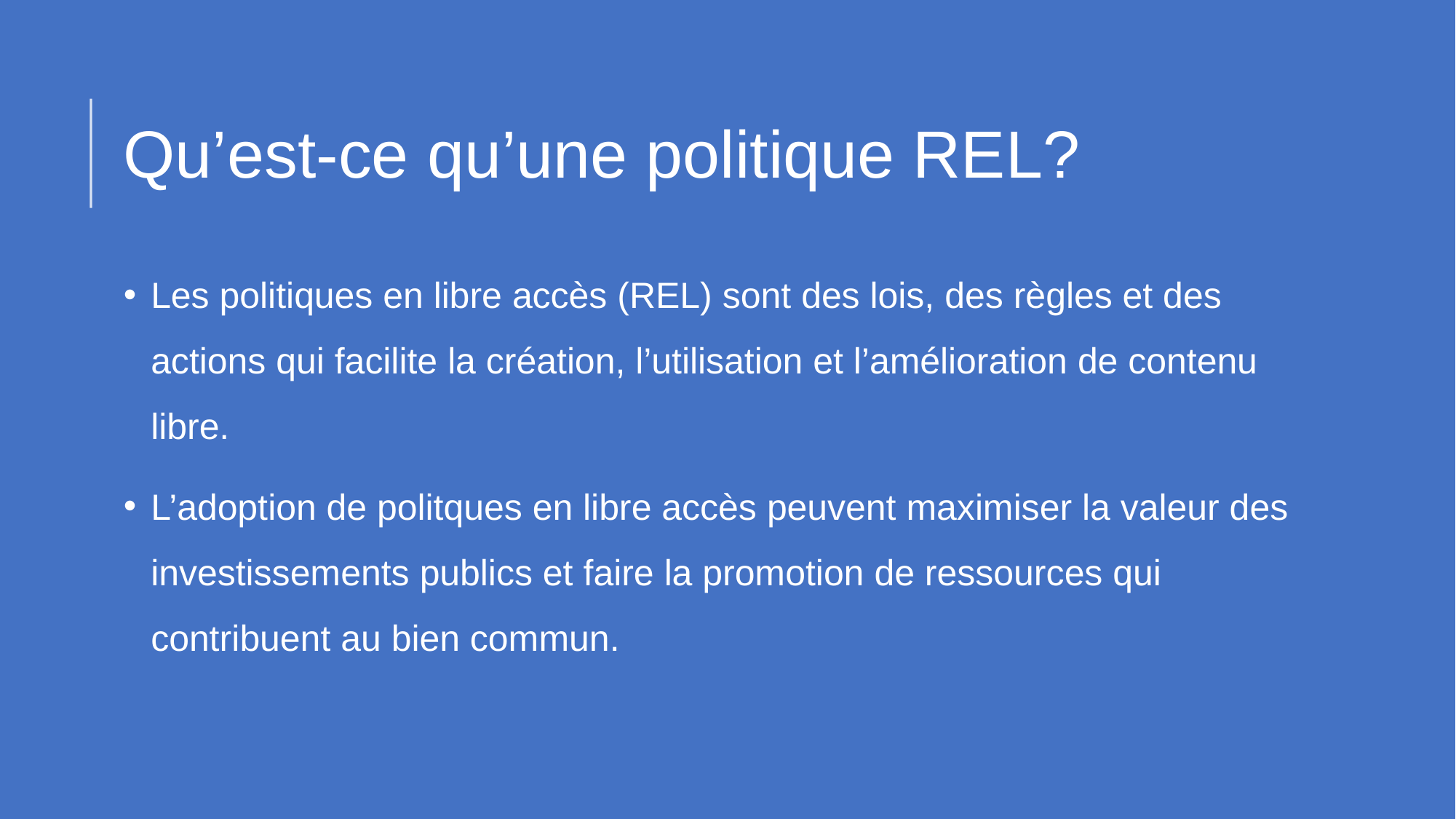

# Qu’est-ce qu’une politique REL?
Les politiques en libre accès (REL) sont des lois, des règles et des actions qui facilite la création, l’utilisation et l’amélioration de contenu libre.
L’adoption de politques en libre accès peuvent maximiser la valeur des investissements publics et faire la promotion de ressources qui contribuent au bien commun.